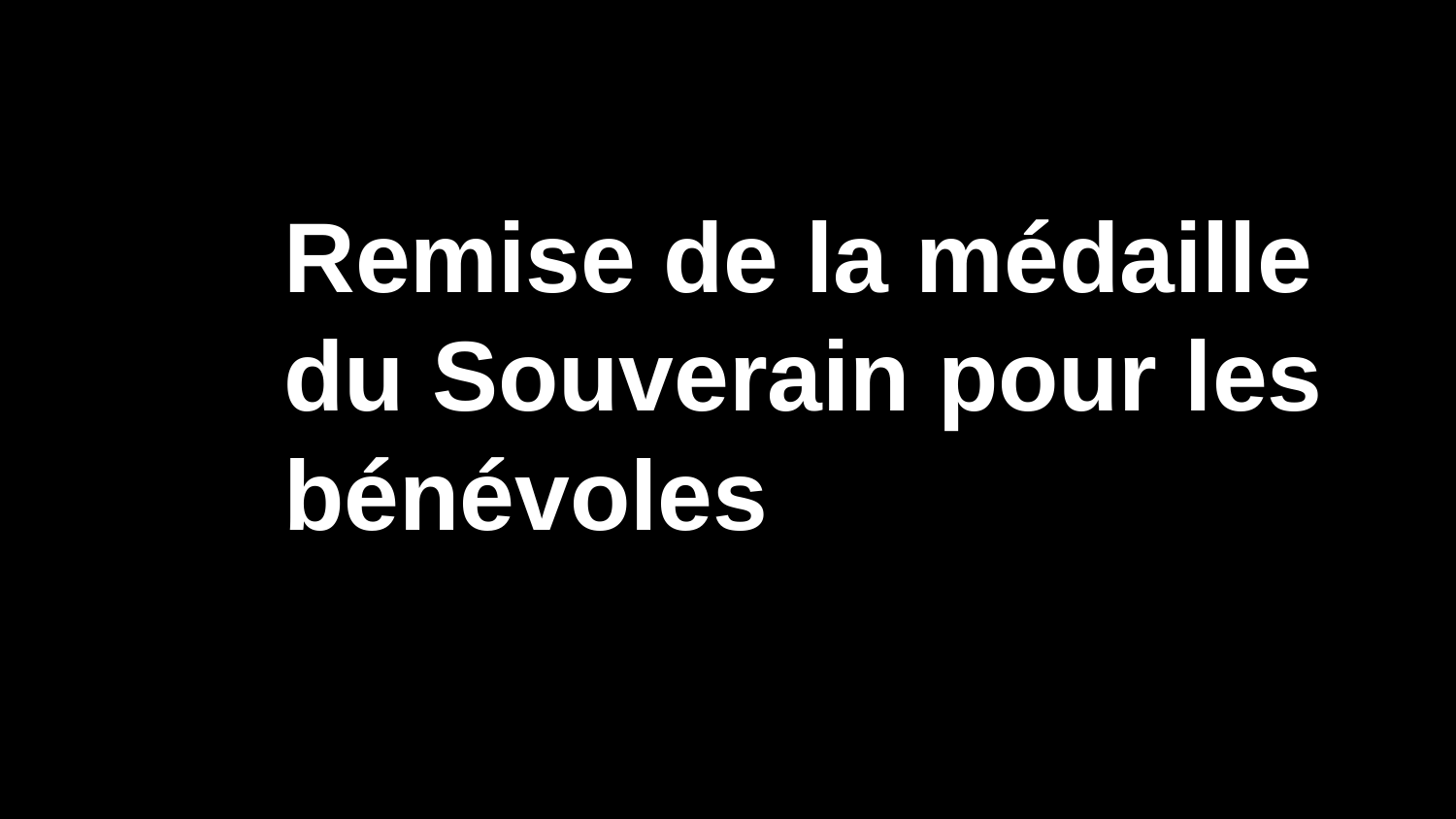

Remise de la médaille
du Souverain pour les bénévoles